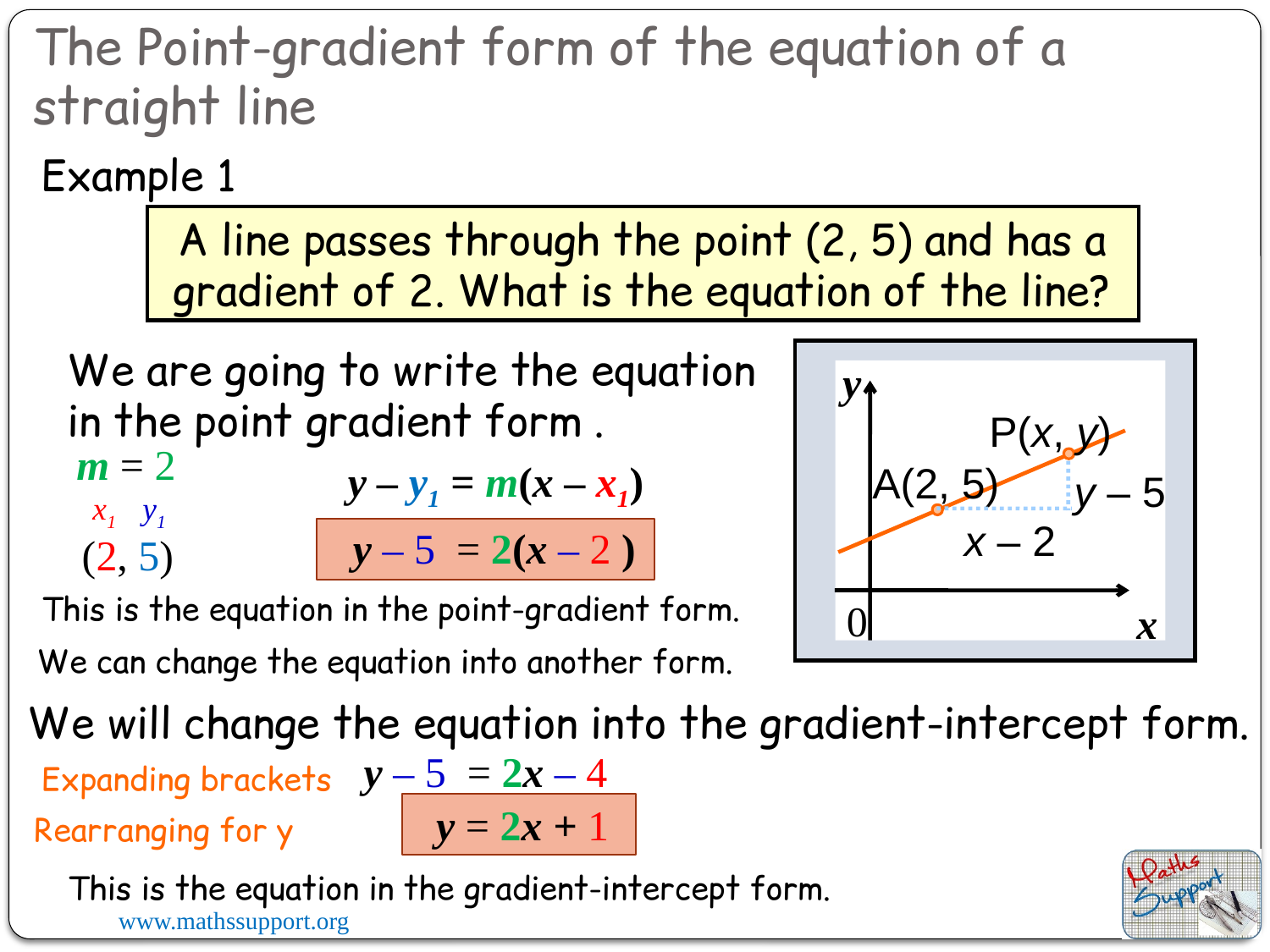

The Point-gradient form of the equation of a straight line
Example 1
A line passes through the point (2, 5) and has a gradient of 2. What is the equation of the line?
We are going to write the equation in the point gradient form .

y

A(2, 5)

0

x
P(x, y)

m = 2
y – y1 = m(x – x1)

y – 5
x1
y1
x – 2

y – 5  = 2(x – 2 )

(2, 5)
This is the equation in the point-gradient form.
We can change the equation into another form.
We will change the equation into the gradient-intercept form.
y – 5  = 2x – 4
Expanding brackets
y = 2x + 1

Rearranging for y

This is the equation in the gradient-intercept form.